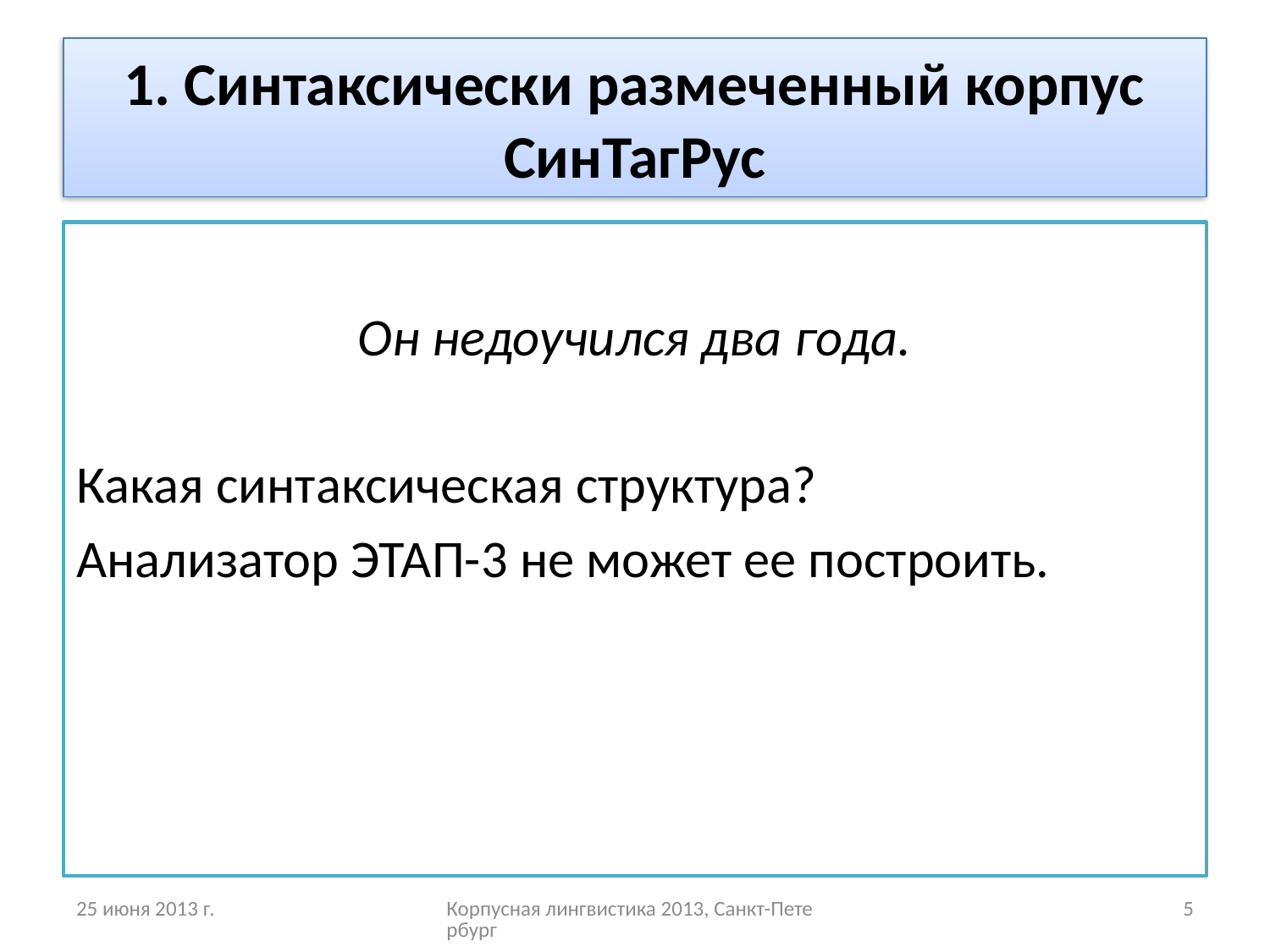

# 1. Синтаксически размеченный корпус СинТагРус

Он недоучился два года.

Какая синтаксическая структура?
Анализатор ЭТАП-3 не может ее построить.
25 июня 2013 г.
Корпусная лингвистика 2013, Санкт-Петербург
5